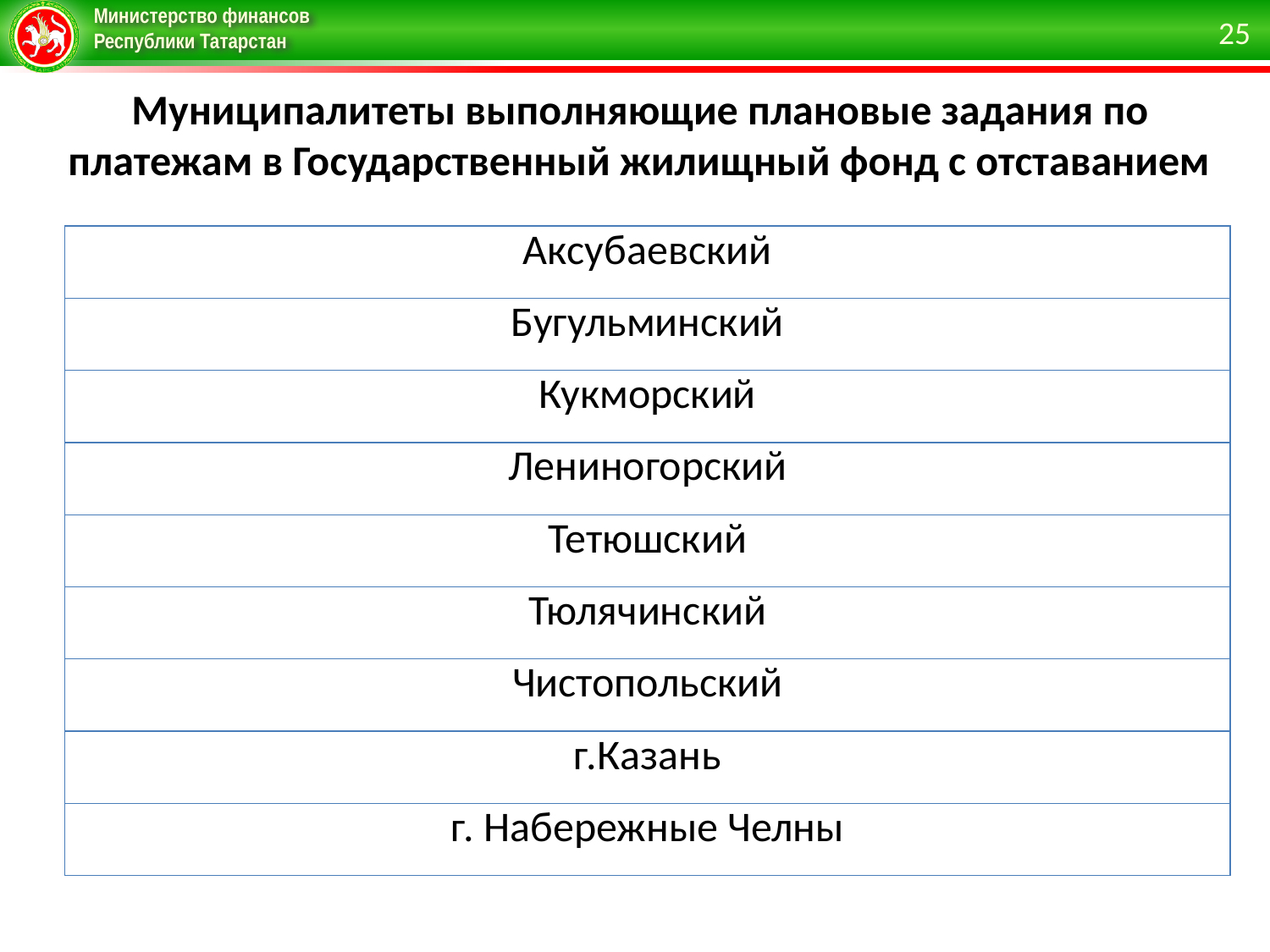

25
Муниципалитеты выполняющие плановые задания по платежам в Государственный жилищный фонд с отставанием
| Аксубаевский |
| --- |
| Бугульминский |
| Кукморский |
| Лениногорский |
| Тетюшский |
| Тюлячинский |
| Чистопольский |
| г.Казань |
| г. Набережные Челны |